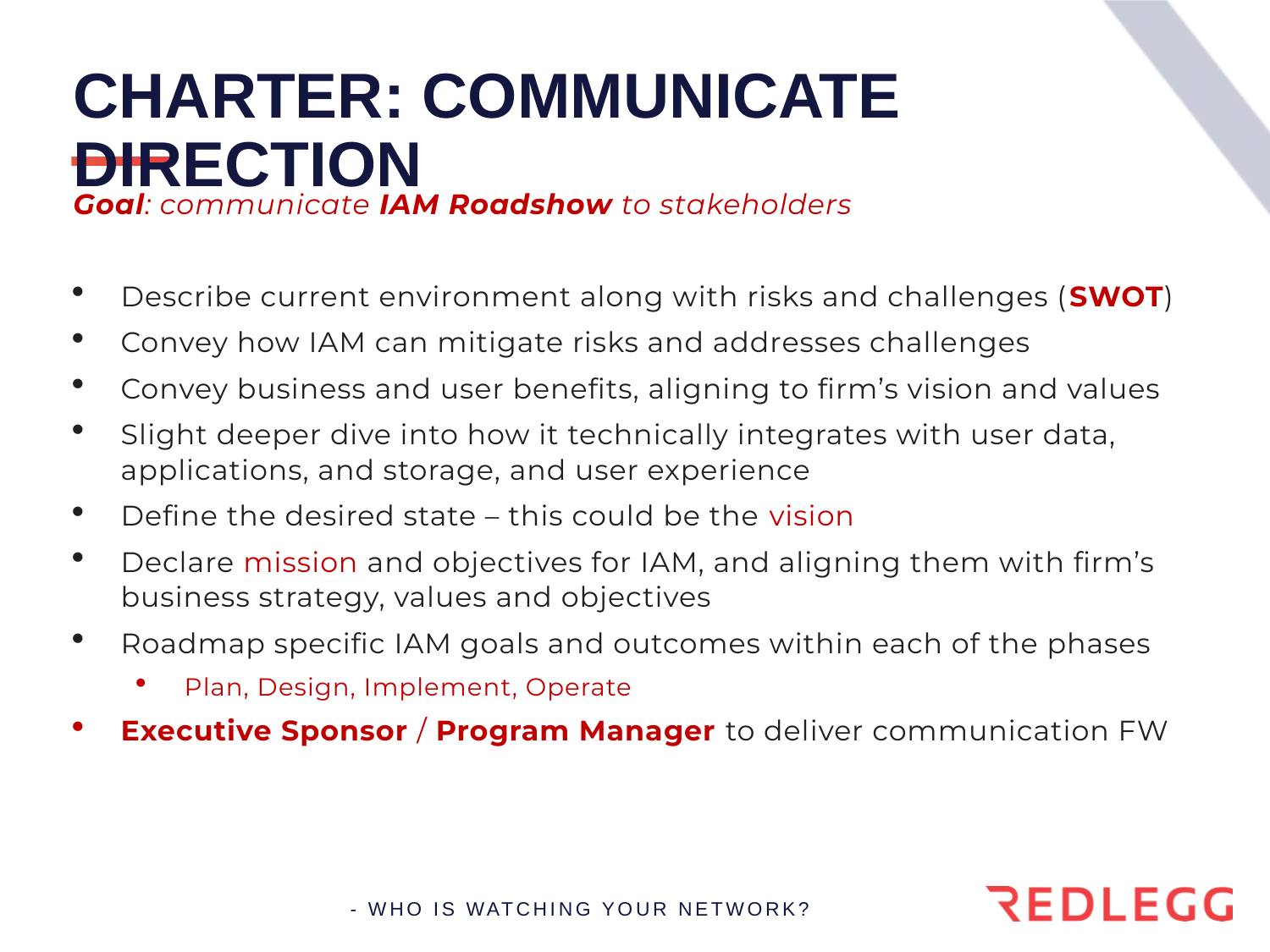

# Charter: Communicate Direction
Goal: communicate IAM Roadshow to stakeholders

Describe current environment along with risks and challenges (SWOT)
Convey how IAM can mitigate risks and addresses challenges
Convey business and user benefits, aligning to firm’s vision and values
Slight deeper dive into how it technically integrates with user data, applications, and storage, and user experience
Define the desired state – this could be the vision
Declare mission and objectives for IAM, and aligning them with firm’s business strategy, values and objectives
Roadmap specific IAM goals and outcomes within each of the phases
Plan, Design, Implement, Operate
Executive Sponsor / Program Manager to deliver communication FW